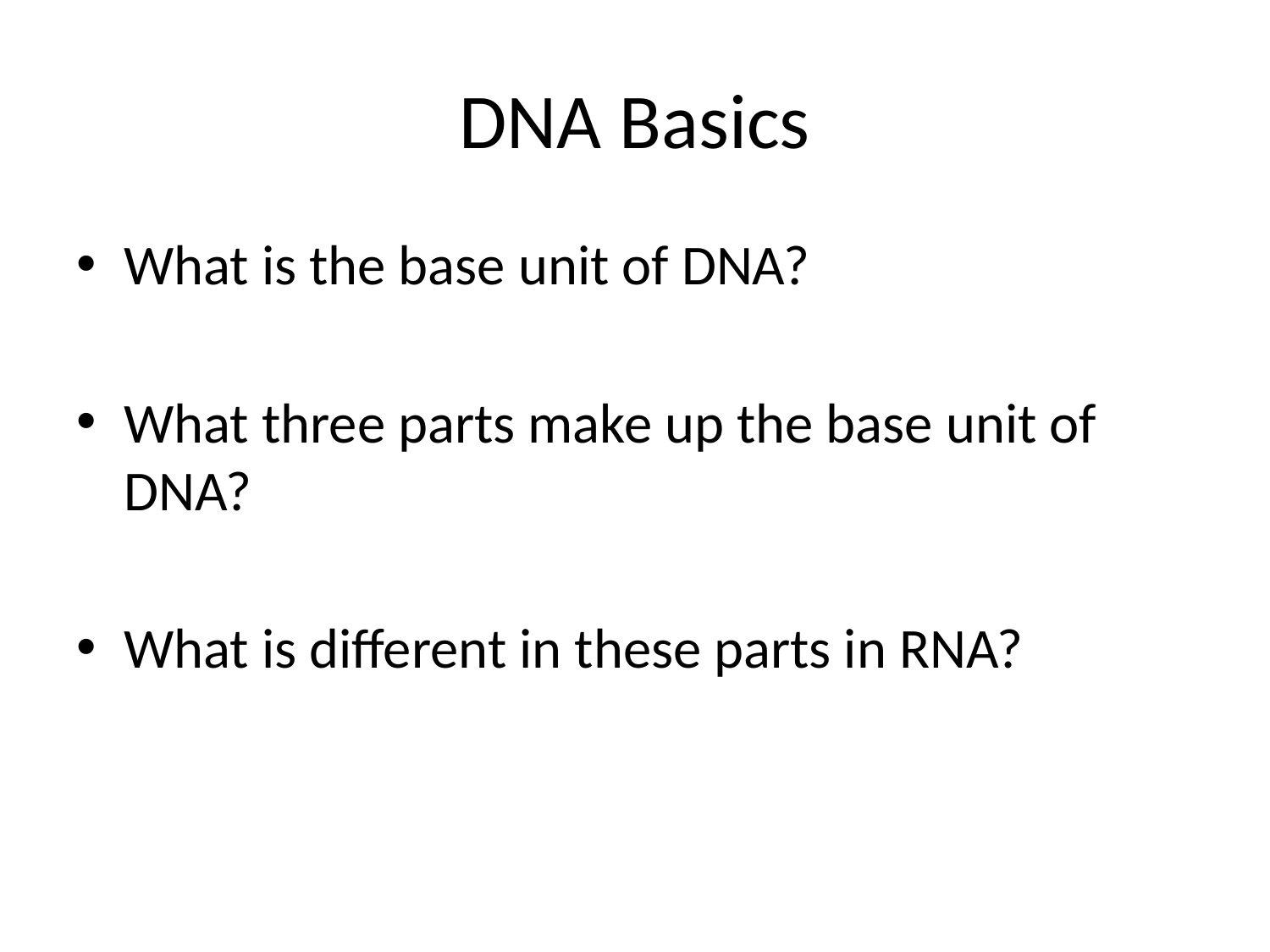

# DNA Basics
What is the base unit of DNA?

What three parts make up the base unit of DNA?

What is different in these parts in RNA?